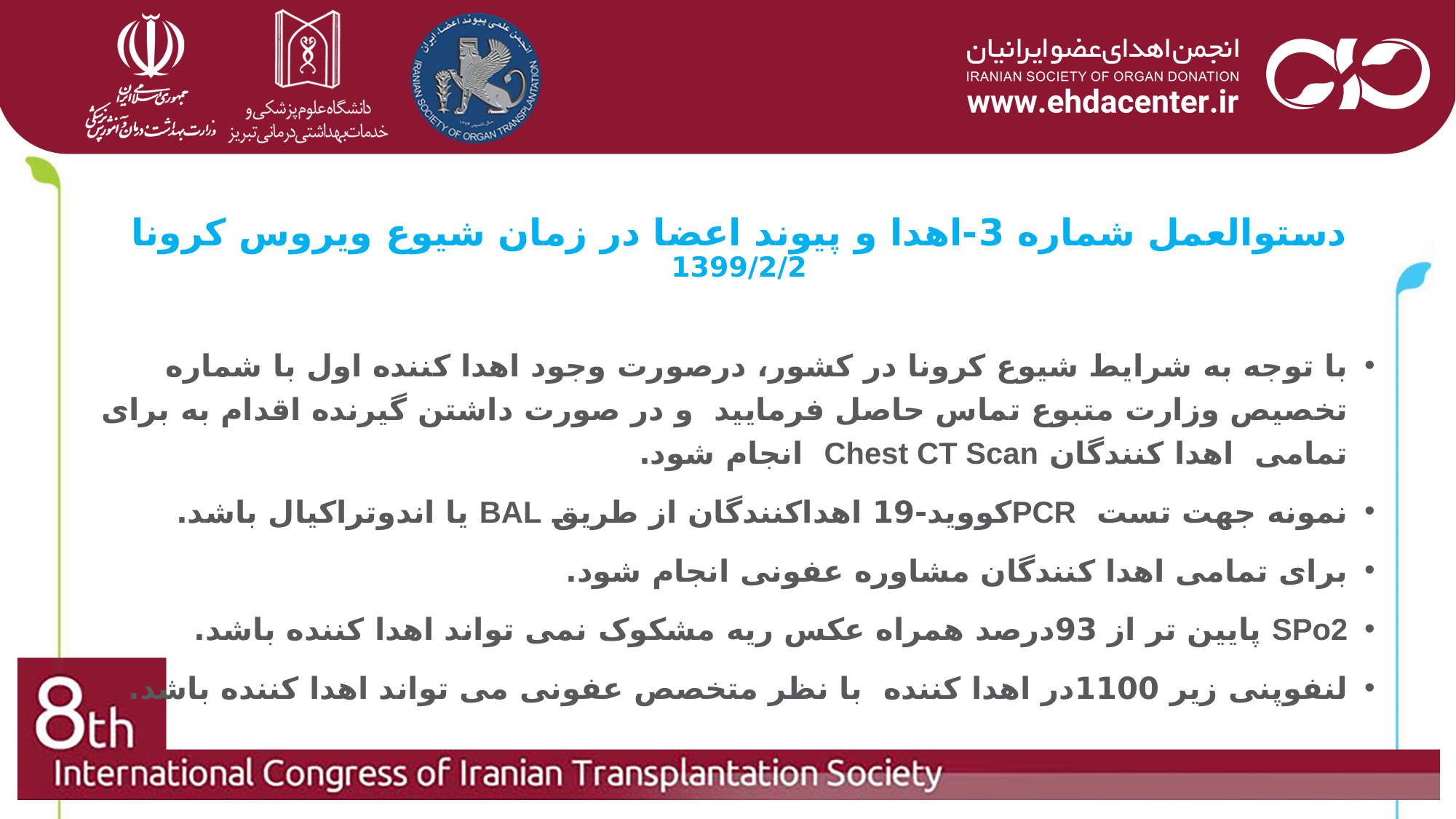

# دستوالعمل شماره 3-اهدا و پیوند اعضا در زمان شیوع ویروس کرونا 1399/2/2
با توجه به شرایط شیوع کرونا در کشور، درصورت وجود اهدا کننده اول با شماره تخصیص وزارت متبوع تماس حاصل فرمایید  و در صورت داشتن گیرنده اقدام به برای تمامی  اهدا کنندگان Chest CT Scan  انجام شود.
نمونه جهت تست  PCRکووید-19 اهداکنندگان از طریق BAL یا اندوتراکیال باشد.
برای تمامی اهدا کنندگان مشاوره عفونی انجام شود.
SPo2 پایین تر از 93درصد همراه عکس ریه مشکوک نمی تواند اهدا کننده باشد.
لنفوپنی زیر 1100در اهدا کننده  با نظر متخصص عفونی می تواند اهدا کننده باشد.